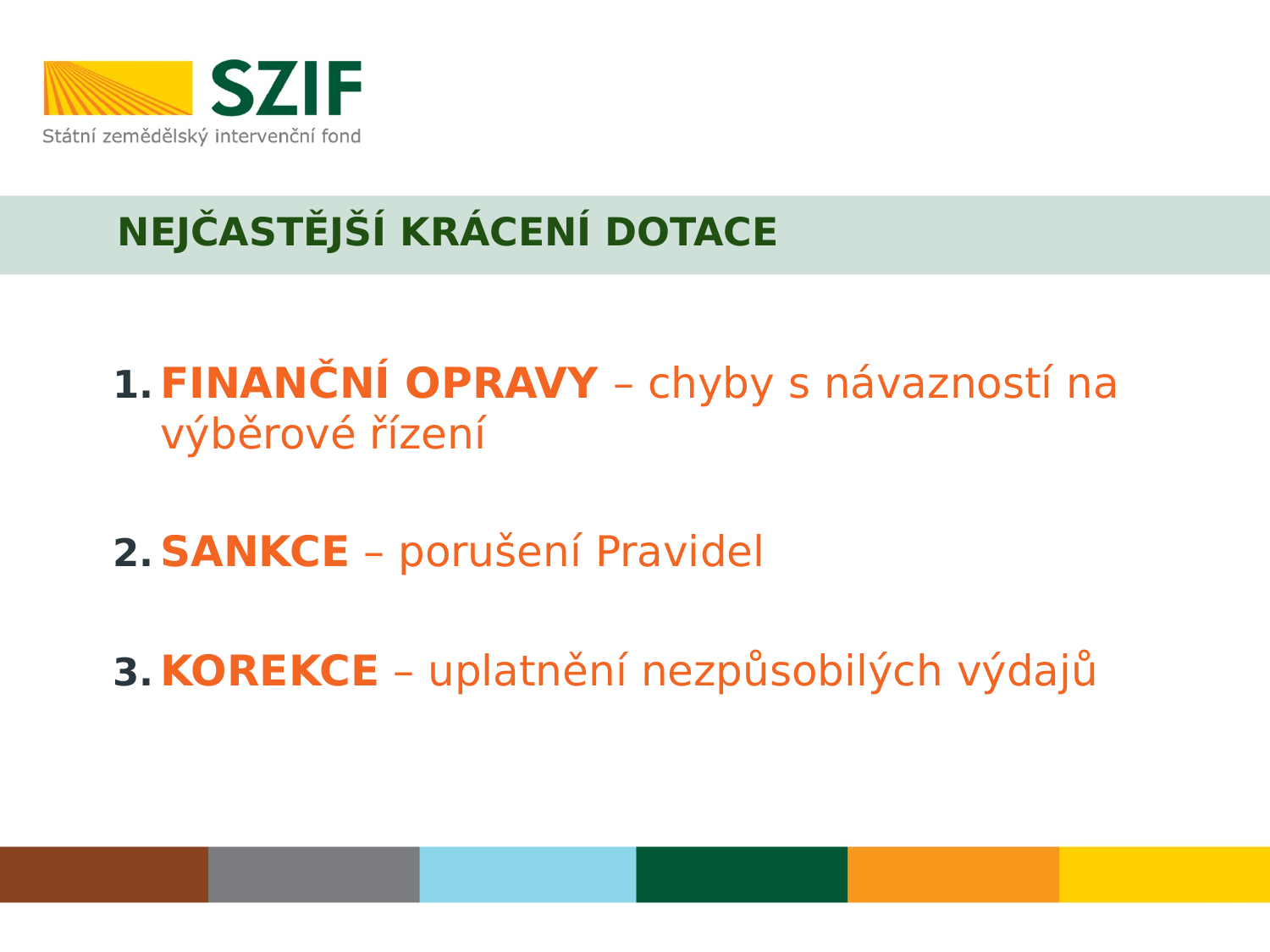

# NEJČASTĚJŠÍ KRÁCENÍ DOTACE

FINANČNÍ OPRAVY – chyby s návazností na výběrové řízení

SANKCE – porušení Pravidel

KOREKCE – uplatnění nezpůsobilých výdajů